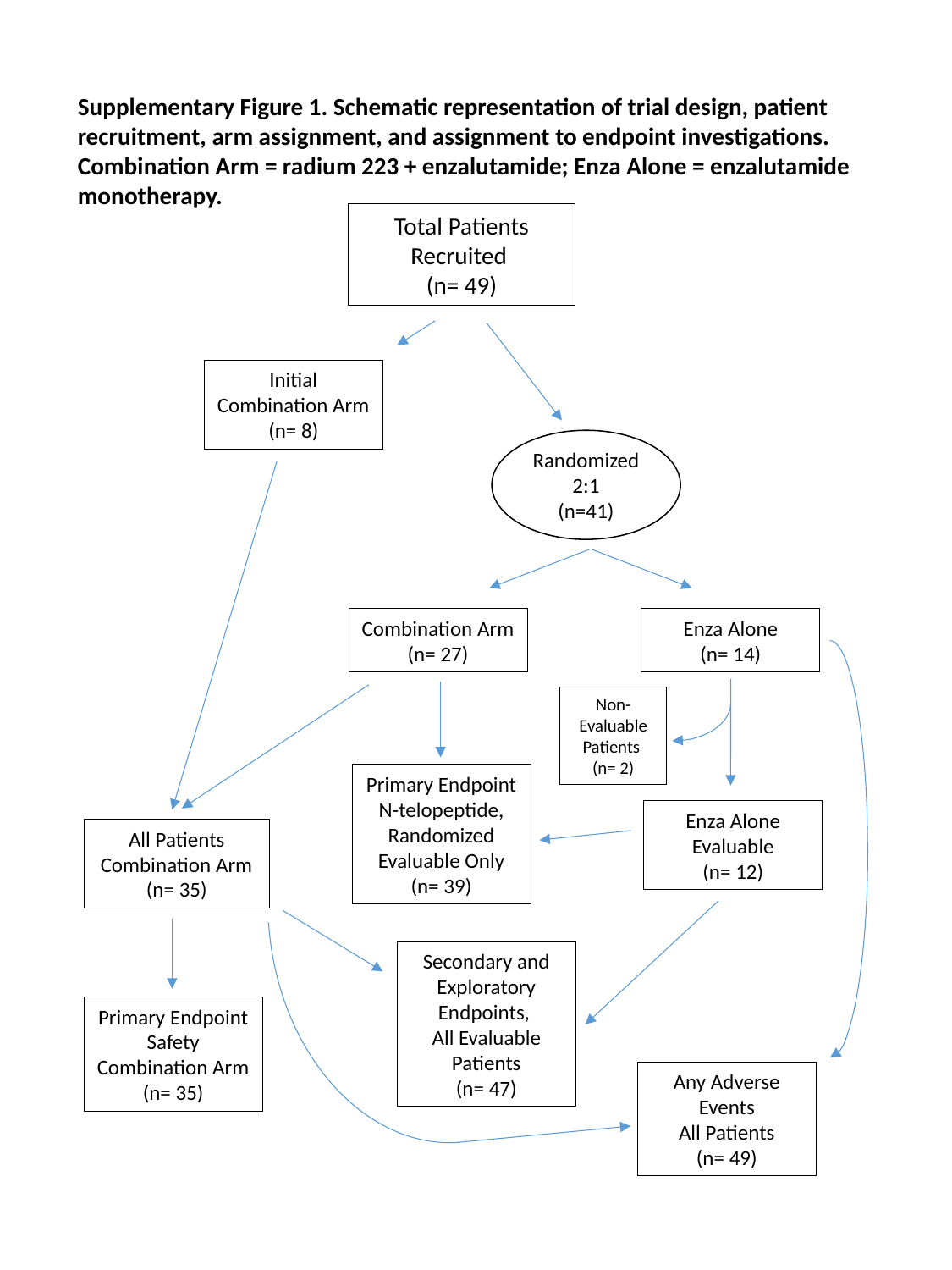

Supplementary Figure 1. Schematic representation of trial design, patient recruitment, arm assignment, and assignment to endpoint investigations. Combination Arm = radium 223 + enzalutamide; Enza Alone = enzalutamide monotherapy.
Total Patients Recruited
(n= 49)
Initial
Combination Arm
(n= 8)
Randomized 2:1
(n=41)
Combination Arm
(n= 27)
Enza Alone
(n= 14)

Non-Evaluable Patients
(n= 2)
Primary Endpoint N-telopeptide, Randomized Evaluable Only
(n= 39)
Enza Alone Evaluable
(n= 12)
All Patients Combination Arm
(n= 35)

Secondary and Exploratory Endpoints,
All Evaluable Patients
(n= 47)
Primary Endpoint Safety
Combination Arm
(n= 35)
Any Adverse Events
All Patients
(n= 49)